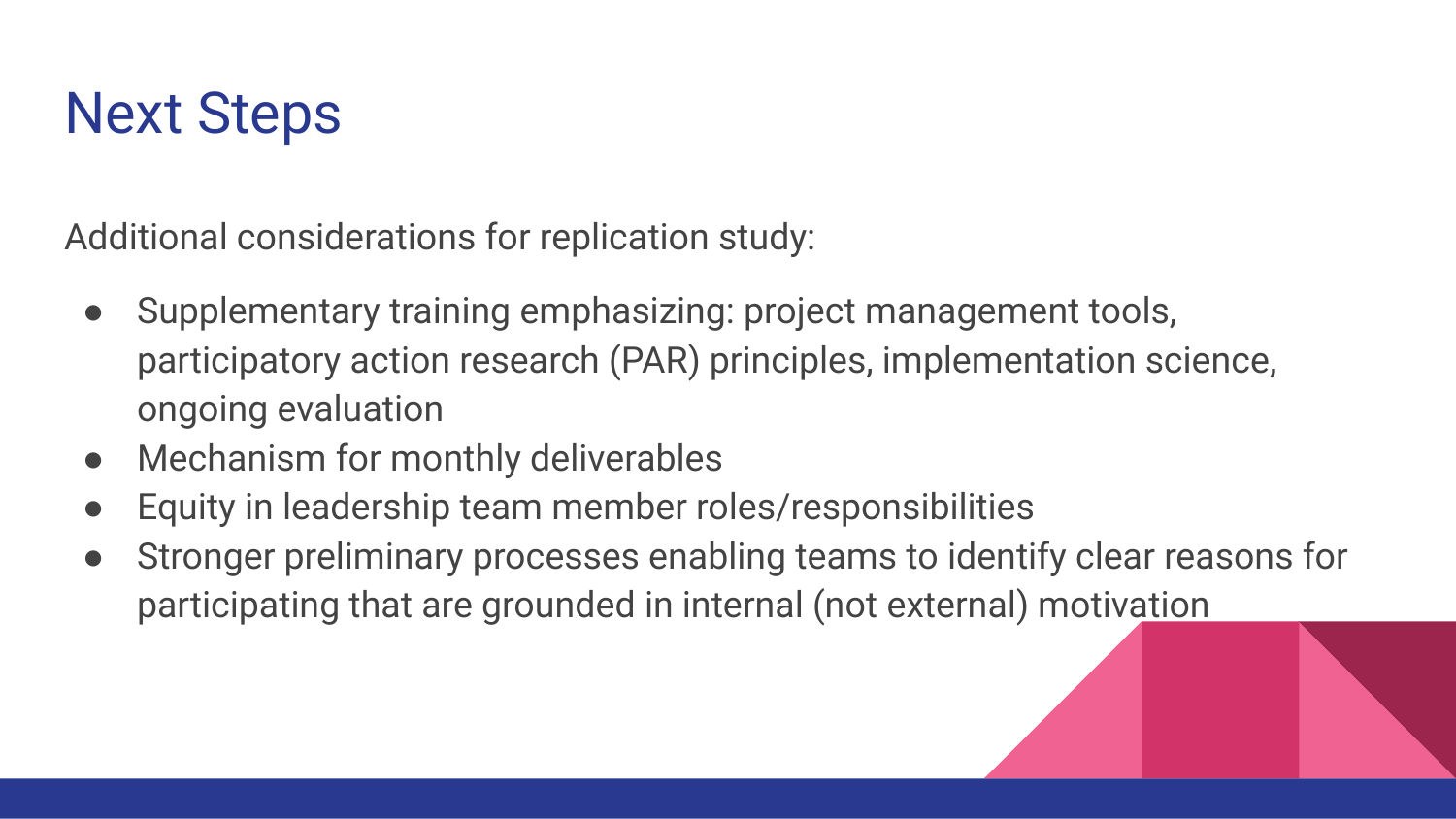

# Next Steps
Additional considerations for replication study:
Supplementary training emphasizing: project management tools, participatory action research (PAR) principles, implementation science, ongoing evaluation
Mechanism for monthly deliverables
Equity in leadership team member roles/responsibilities
Stronger preliminary processes enabling teams to identify clear reasons for participating that are grounded in internal (not external) motivation